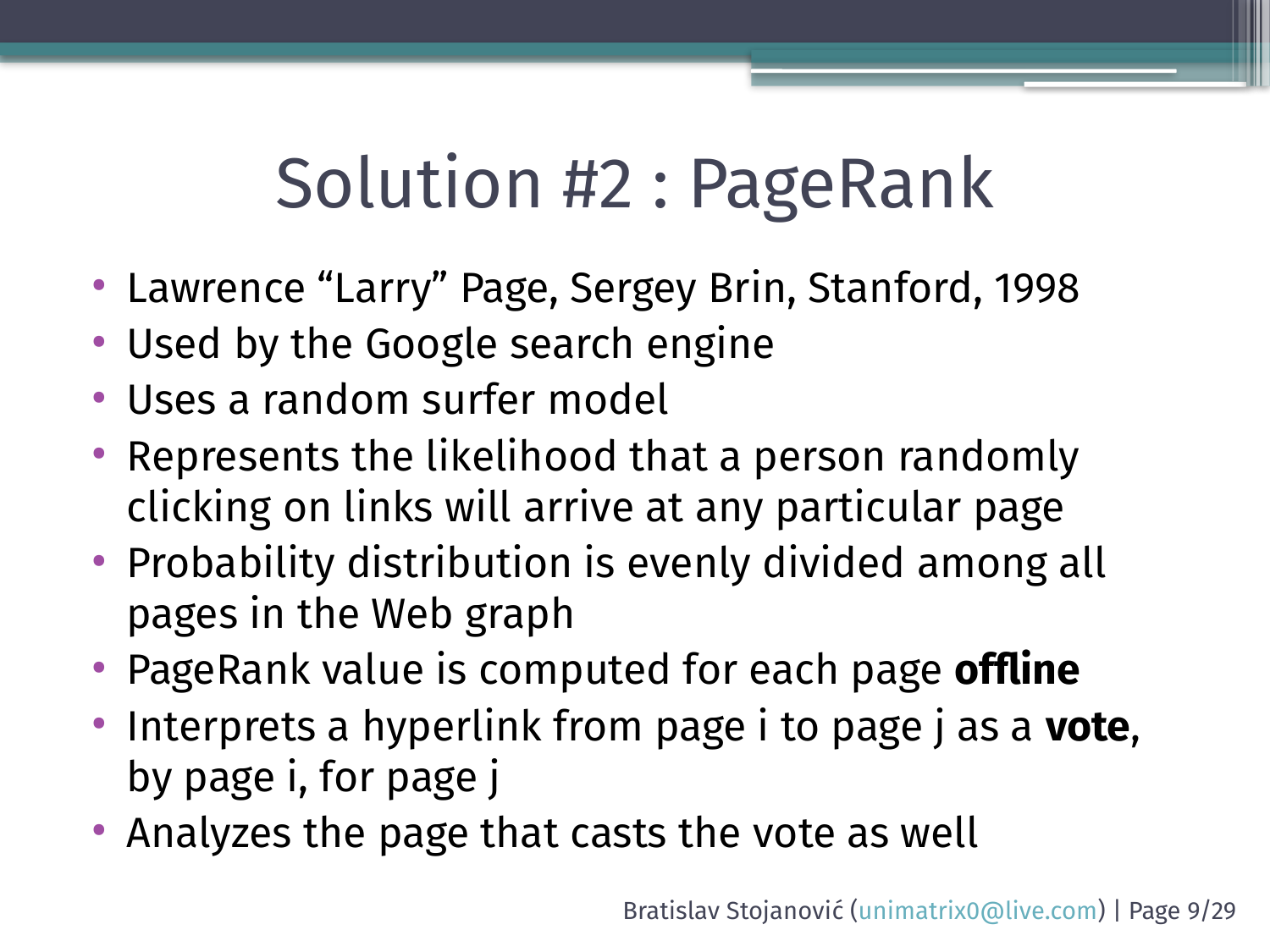

# Solution #2 : PageRank
Lawrence “Larry” Page, Sergey Brin, Stanford, 1998
Used by the Google search engine
Uses a random surfer model
Represents the likelihood that a person randomly clicking on links will arrive at any particular page
Probability distribution is evenly divided among all pages in the Web graph
PageRank value is computed for each page offline
Interprets a hyperlink from page i to page j as a vote, by page i, for page j
Analyzes the page that casts the vote as well
Bratislav Stojanović (unimatrix0@live.com) | Page 9/29